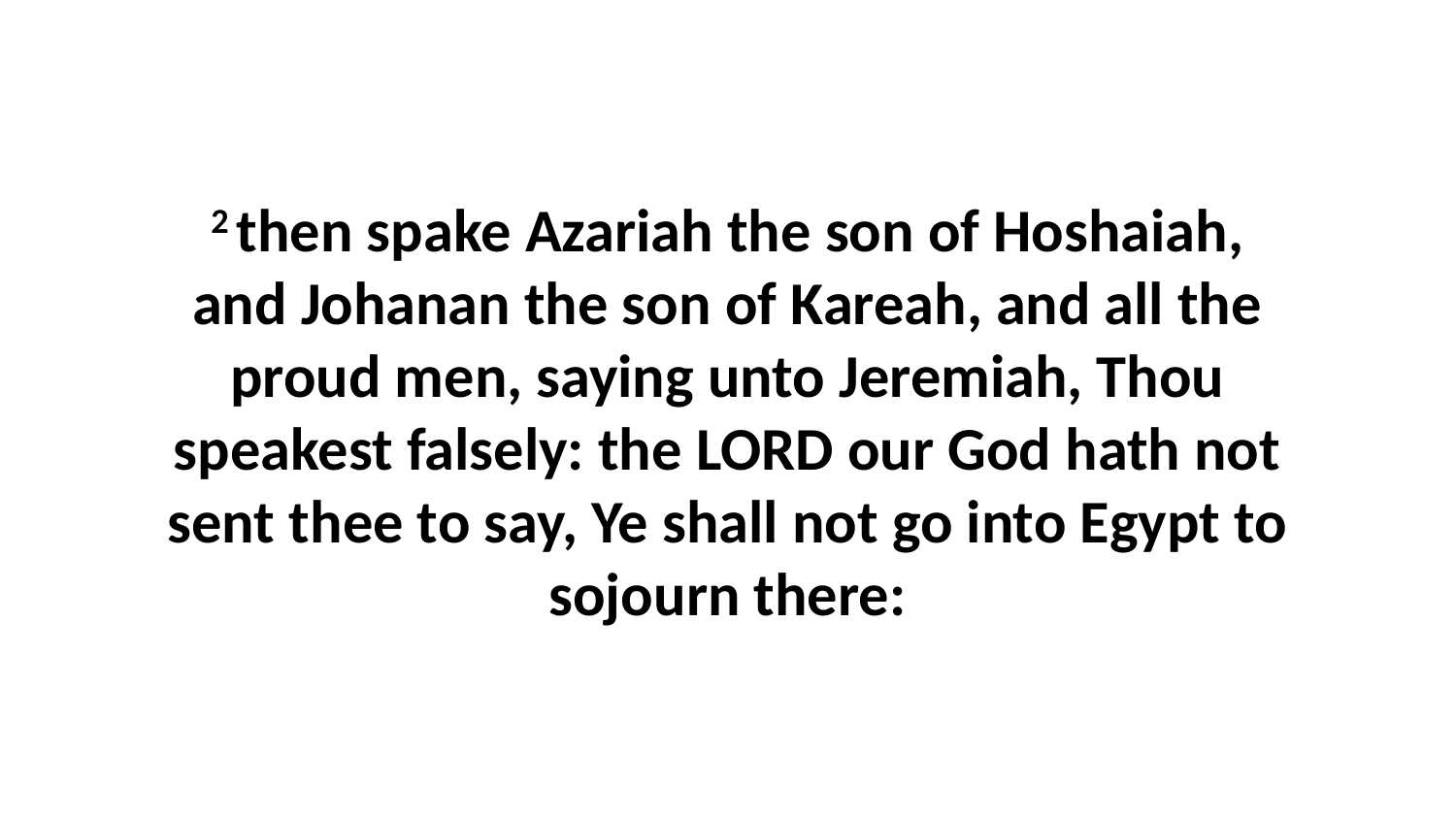

2 then spake Azariah the son of Hoshaiah, and Johanan the son of Kareah, and all the proud men, saying unto Jeremiah, Thou speakest falsely: the LORD our God hath not sent thee to say, Ye shall not go into Egypt to sojourn there: